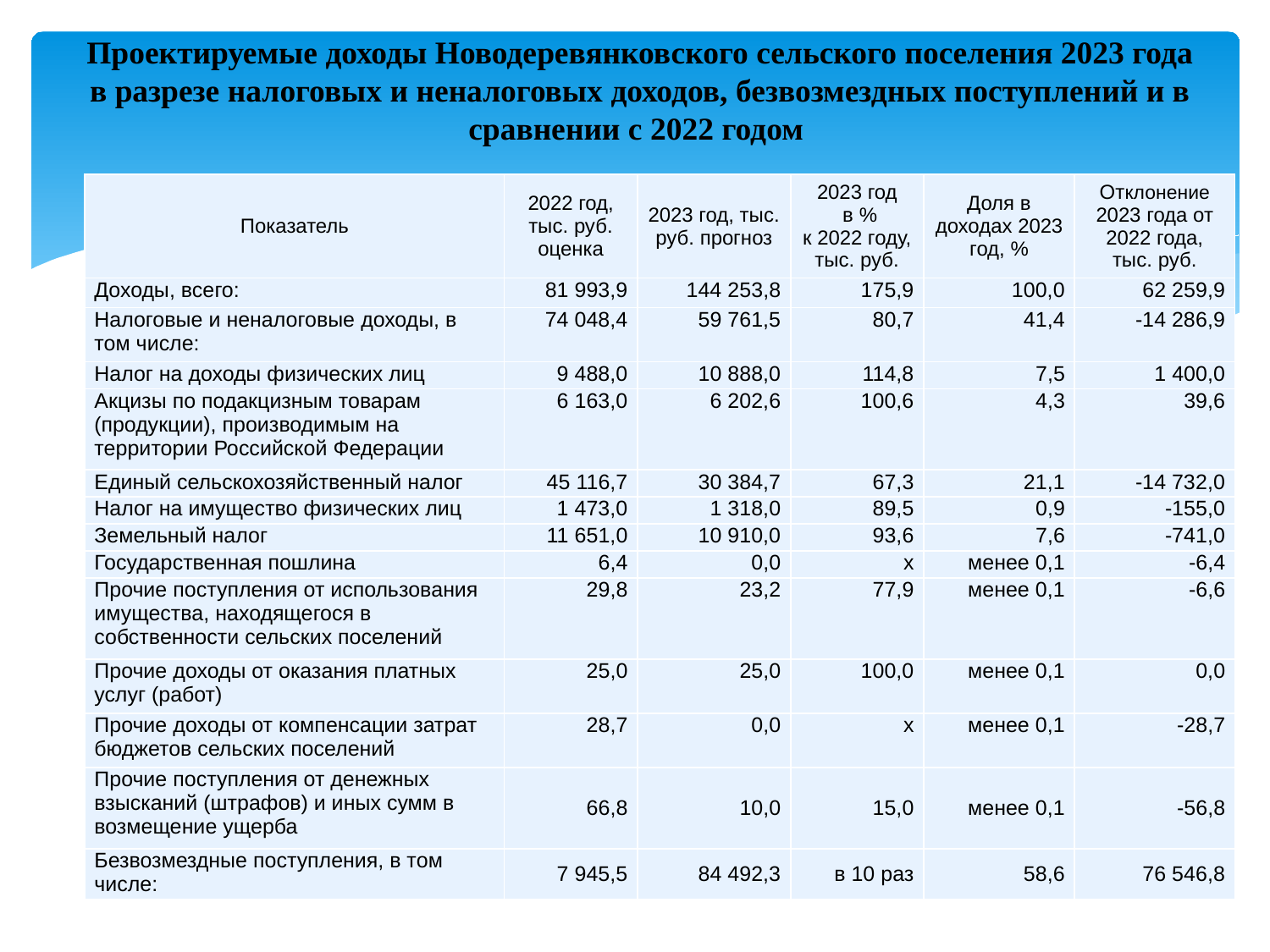

Проектируемые доходы Новодеревянковского сельского поселения 2023 года в разрезе налоговых и неналоговых доходов, безвозмездных поступлений и в сравнении с 2022 годом
#
| Показатель | 2022 год, тыс. руб. оценка | 2023 год, тыс. руб. прогноз | 2023 год в % к 2022 году, тыс. руб. | Доля в доходах 2023 год, % | Отклонение 2023 года от 2022 года, тыс. руб. |
| --- | --- | --- | --- | --- | --- |
| Доходы, всего: | 81 993,9 | 144 253,8 | 175,9 | 100,0 | 62 259,9 |
| Налоговые и неналоговые доходы, в том числе: | 74 048,4 | 59 761,5 | 80,7 | 41,4 | -14 286,9 |
| Налог на доходы физических лиц | 9 488,0 | 10 888,0 | 114,8 | 7,5 | 1 400,0 |
| Акцизы по подакцизным товарам (продукции), производимым на территории Российской Федерации | 6 163,0 | 6 202,6 | 100,6 | 4,3 | 39,6 |
| Единый сельскохозяйственный налог | 45 116,7 | 30 384,7 | 67,3 | 21,1 | -14 732,0 |
| Налог на имущество физических лиц | 1 473,0 | 1 318,0 | 89,5 | 0,9 | -155,0 |
| Земельный налог | 11 651,0 | 10 910,0 | 93,6 | 7,6 | -741,0 |
| Государственная пошлина | 6,4 | 0,0 | х | менее 0,1 | -6,4 |
| Прочие поступления от использования имущества, находящегося в собственности сельских поселений | 29,8 | 23,2 | 77,9 | менее 0,1 | -6,6 |
| Прочие доходы от оказания платных услуг (работ) | 25,0 | 25,0 | 100,0 | менее 0,1 | 0,0 |
| Прочие доходы от компенсации затрат бюджетов сельских поселений | 28,7 | 0,0 | х | менее 0,1 | -28,7 |
| Прочие поступления от денежных взысканий (штрафов) и иных сумм в возмещение ущерба | 66,8 | 10,0 | 15,0 | менее 0,1 | -56,8 |
| Безвозмездные поступления, в том числе: | 7 945,5 | 84 492,3 | в 10 раз | 58,6 | 76 546,8 |